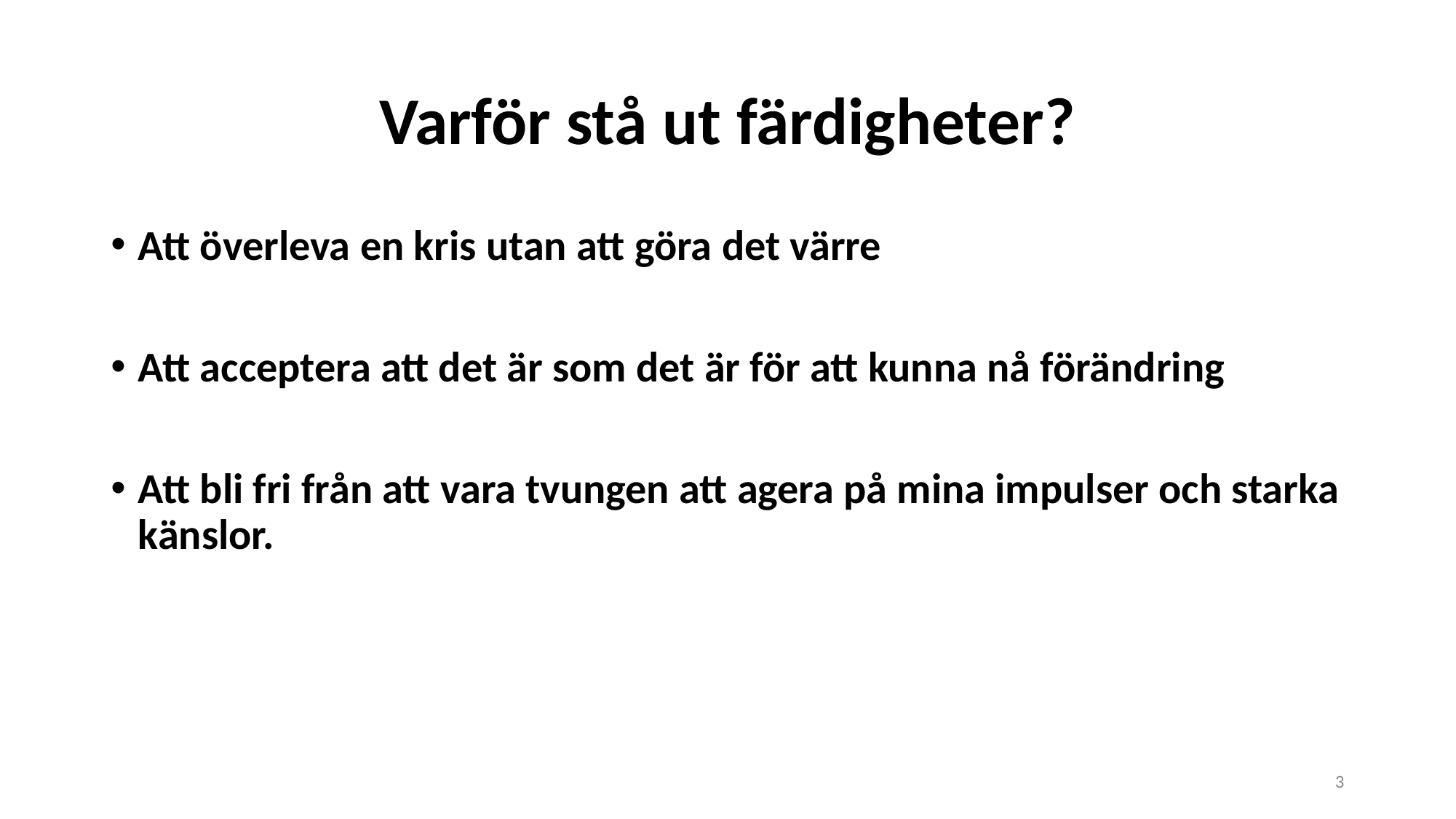

# Varför stå ut färdigheter?
Att överleva en kris utan att göra det värre

Att acceptera att det är som det är för att kunna nå förändring

Att bli fri från att vara tvungen att agera på mina impulser och starka känslor.

3